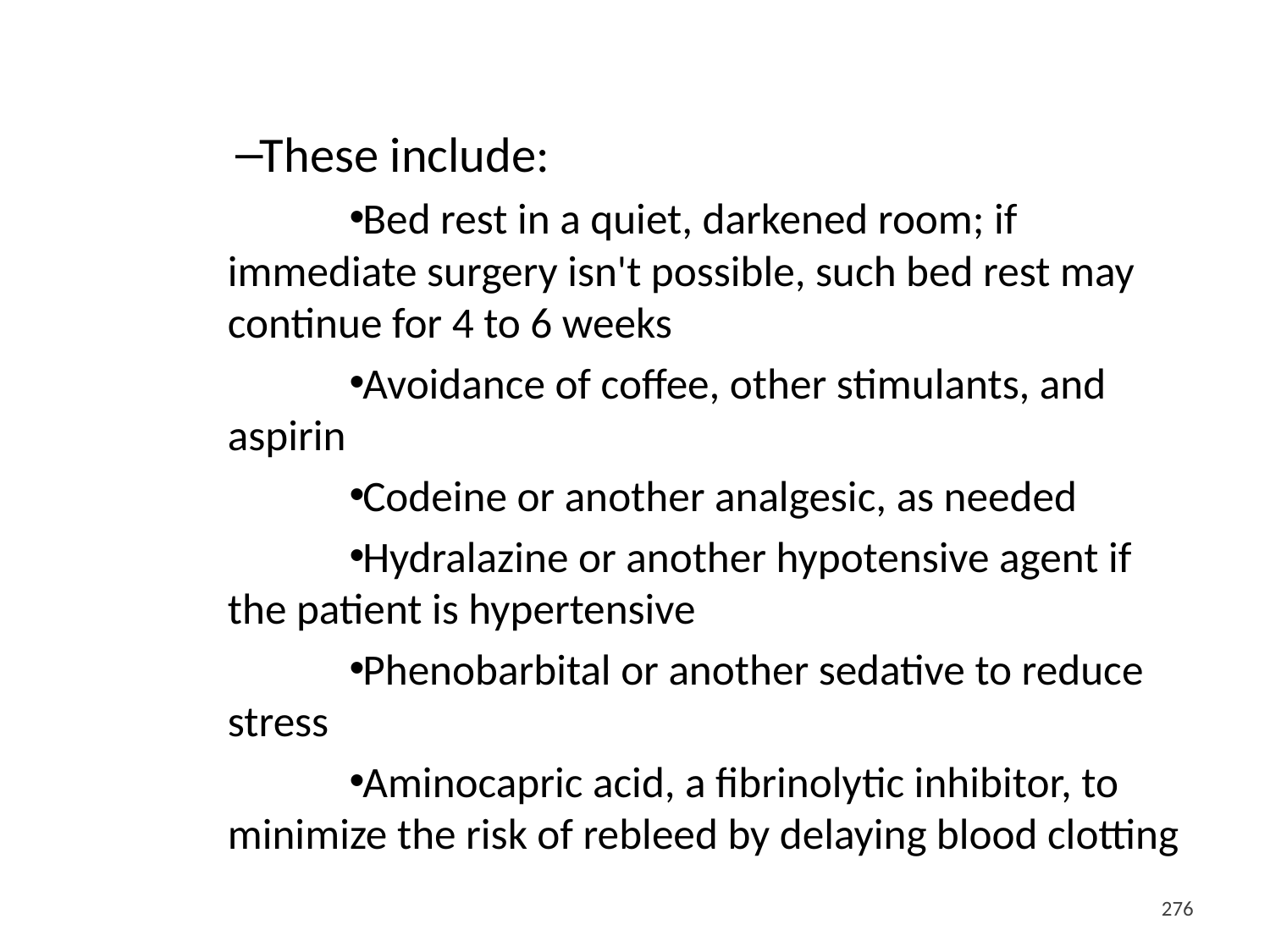

These include:
Bed rest in a quiet, darkened room; if immediate surgery isn't possible, such bed rest may continue for 4 to 6 weeks
Avoidance of coffee, other stimulants, and aspirin
Codeine or another analgesic, as needed
Hydralazine or another hypotensive agent if the patient is hypertensive
Phenobarbital or another sedative to reduce stress
Aminocapric acid, a fibrinolytic inhibitor, to minimize the risk of rebleed by delaying blood clotting

276